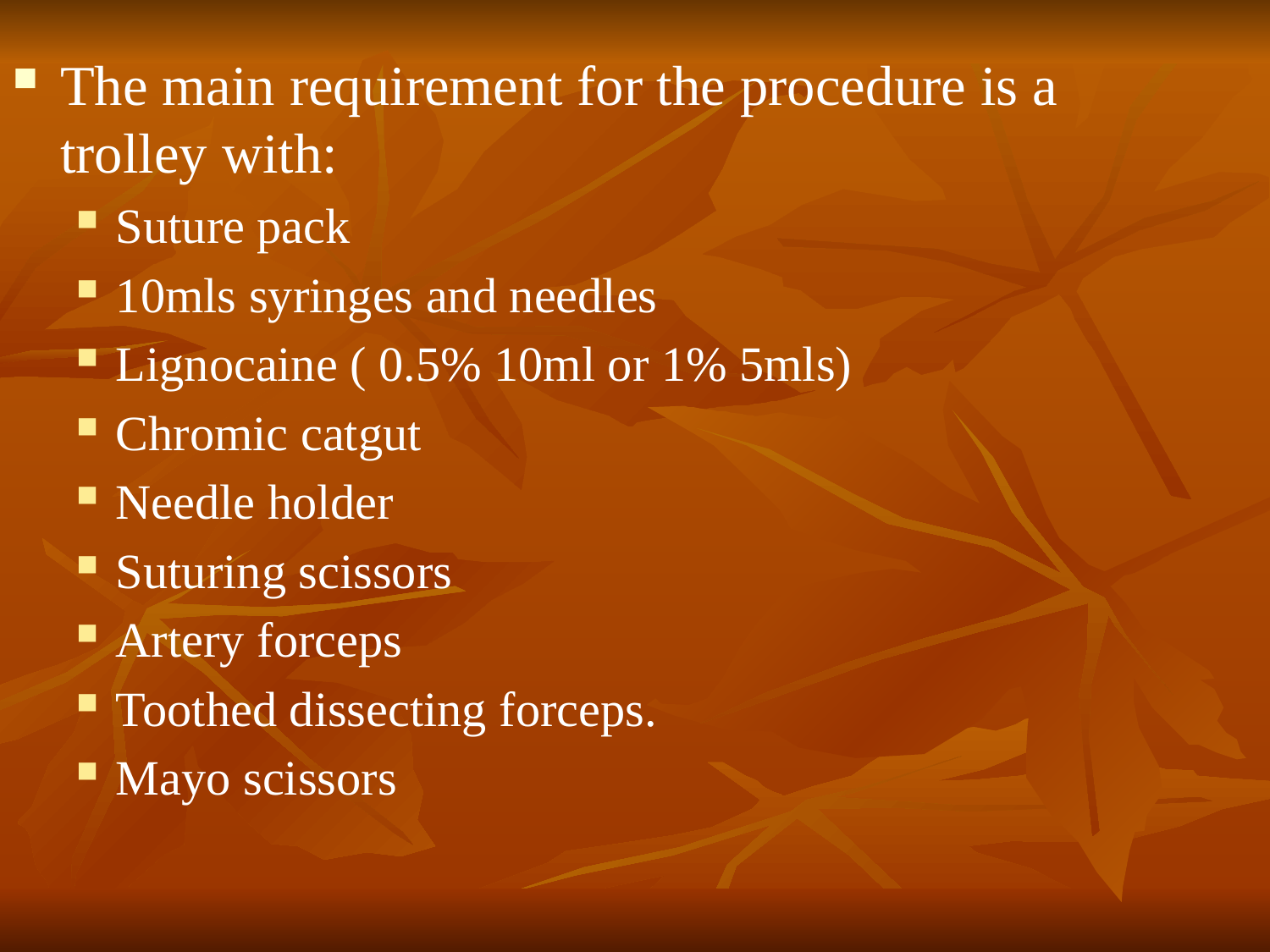

The main requirement for the procedure is a trolley with:
Suture pack
10mls syringes and needles
Lignocaine ( 0.5% 10ml or 1% 5mls)
Chromic catgut
Needle holder
Suturing scissors
Artery forceps
Toothed dissecting forceps.
Mayo scissors